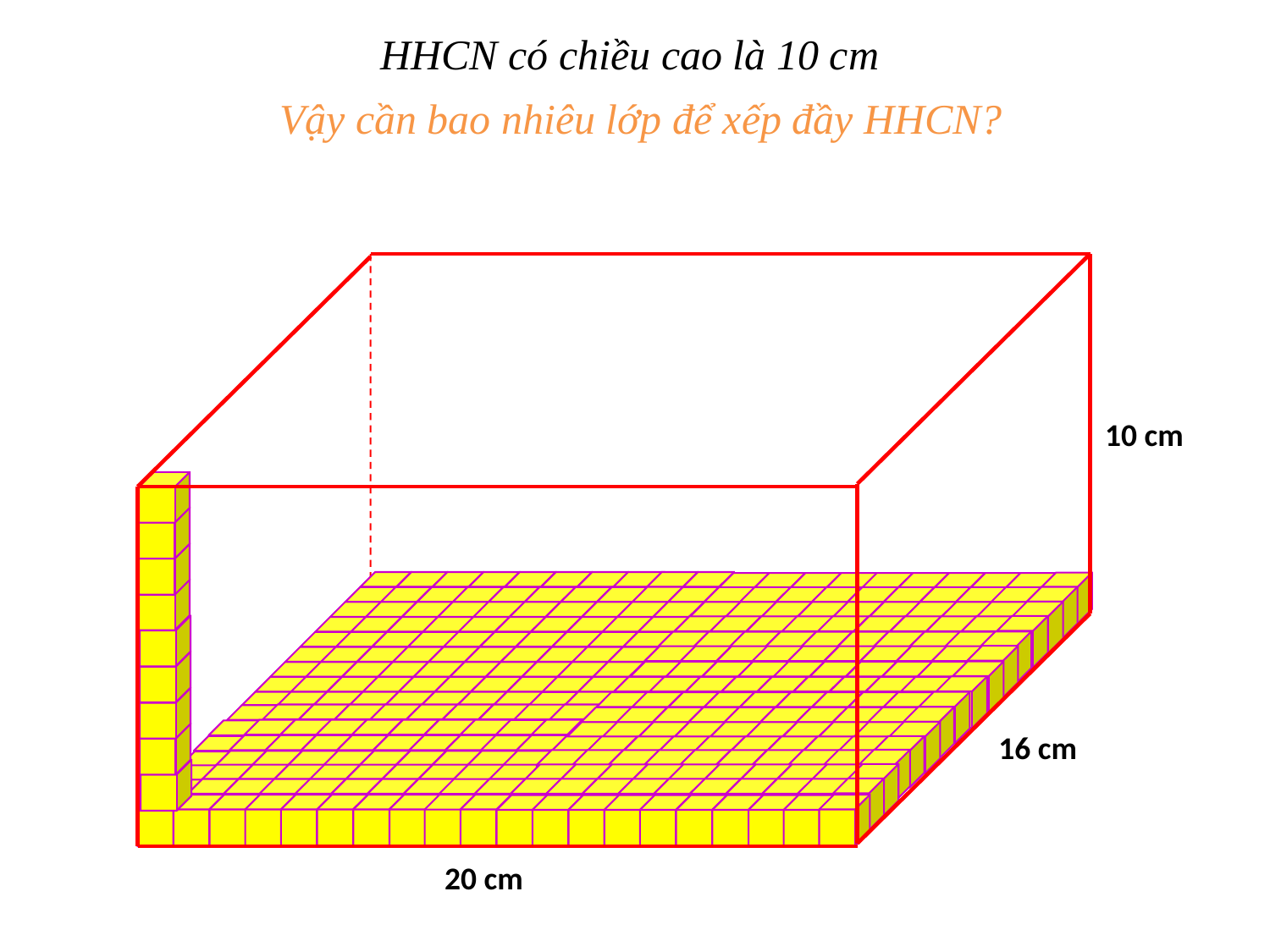

HHCN có chiều cao là 10 cm
Vậy cần bao nhiêu lớp để xếp đầy HHCN?

10 cm

16 cm

20 cm